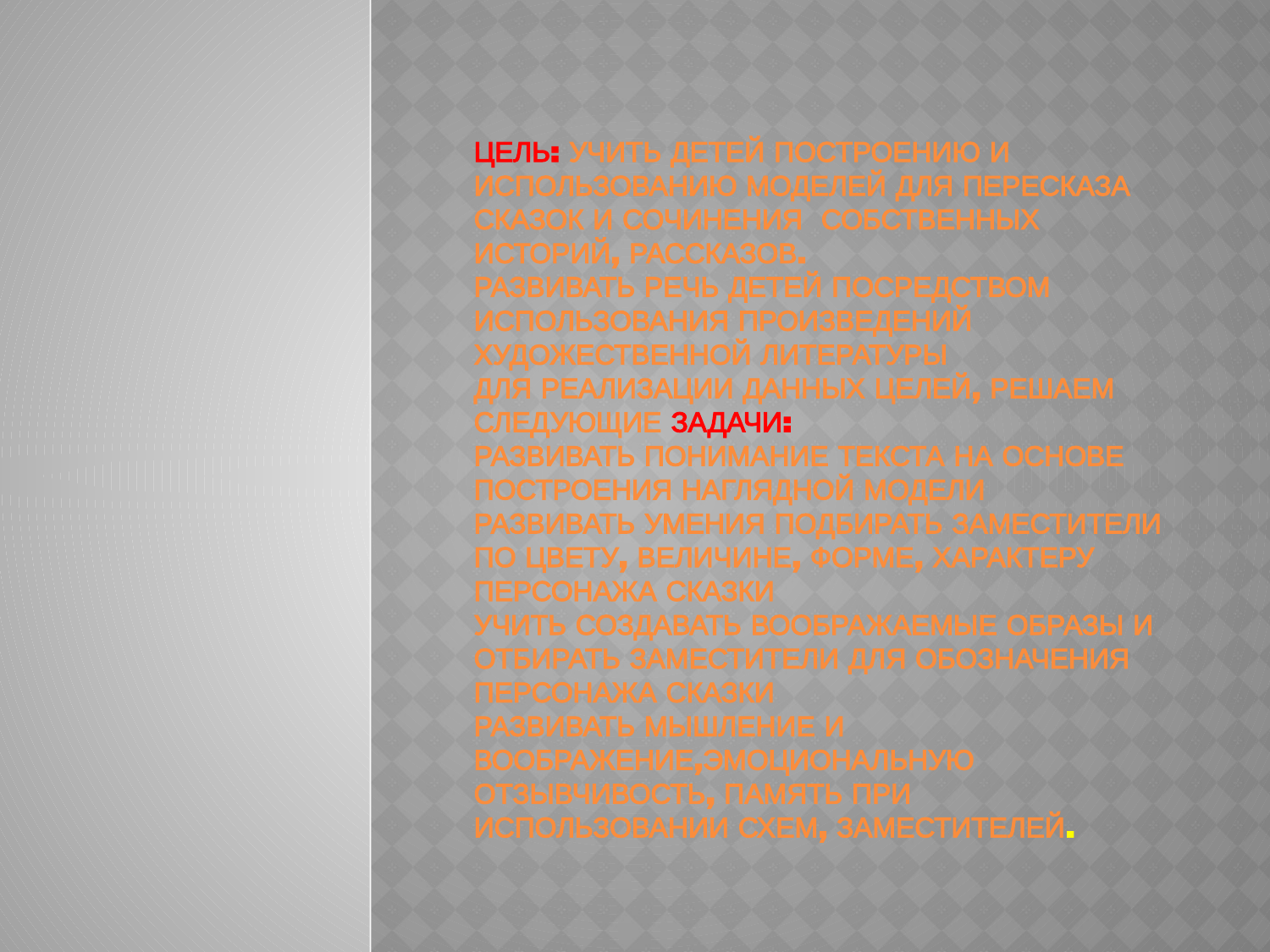

# Цель: учить детей построению и использованию моделей для пересказа сказок и сочинения  собственных историй, рассказов. Развивать речь детей посредством использования произведений художественной литературы для реализации данных целей, решаем следующие задачи: развивать понимание текста на основе построения наглядной модели развивать умения подбирать заместители по цвету, величине, форме, характеру персонажа сказки учить создавать воображаемые образы и отбирать заместители для обозначения персонажа сказки развивать мышление и воображение,эмоциОНАльную отзывчивость, память при использовании схем, заместителей.